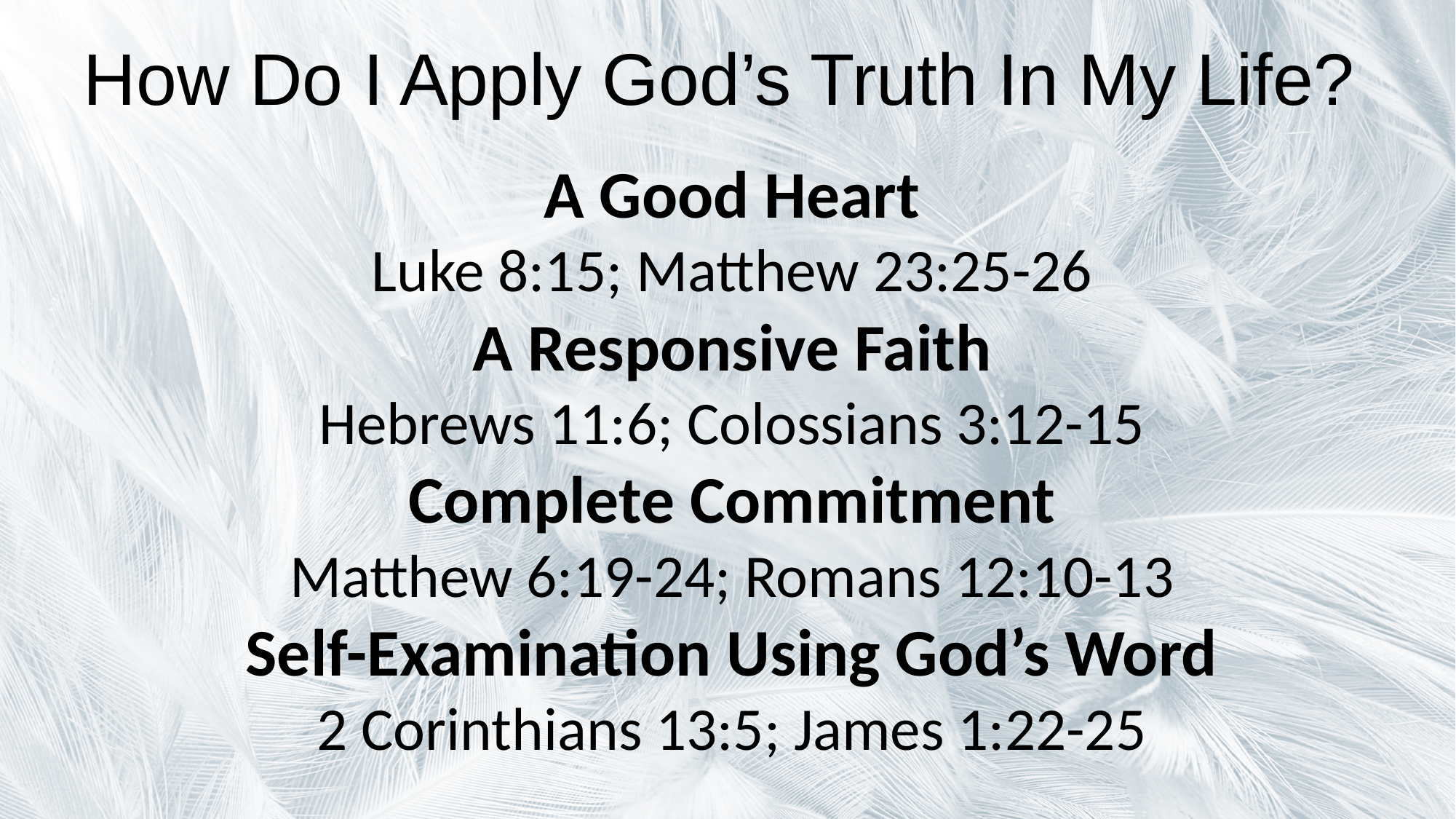

How Do I Apply God’s Truth In My Life?
A Good Heart
Luke 8:15; Matthew 23:25-26
A Responsive Faith
Hebrews 11:6; Colossians 3:12-15
Complete Commitment
Matthew 6:19-24; Romans 12:10-13
Self-Examination Using God’s Word
2 Corinthians 13:5; James 1:22-25